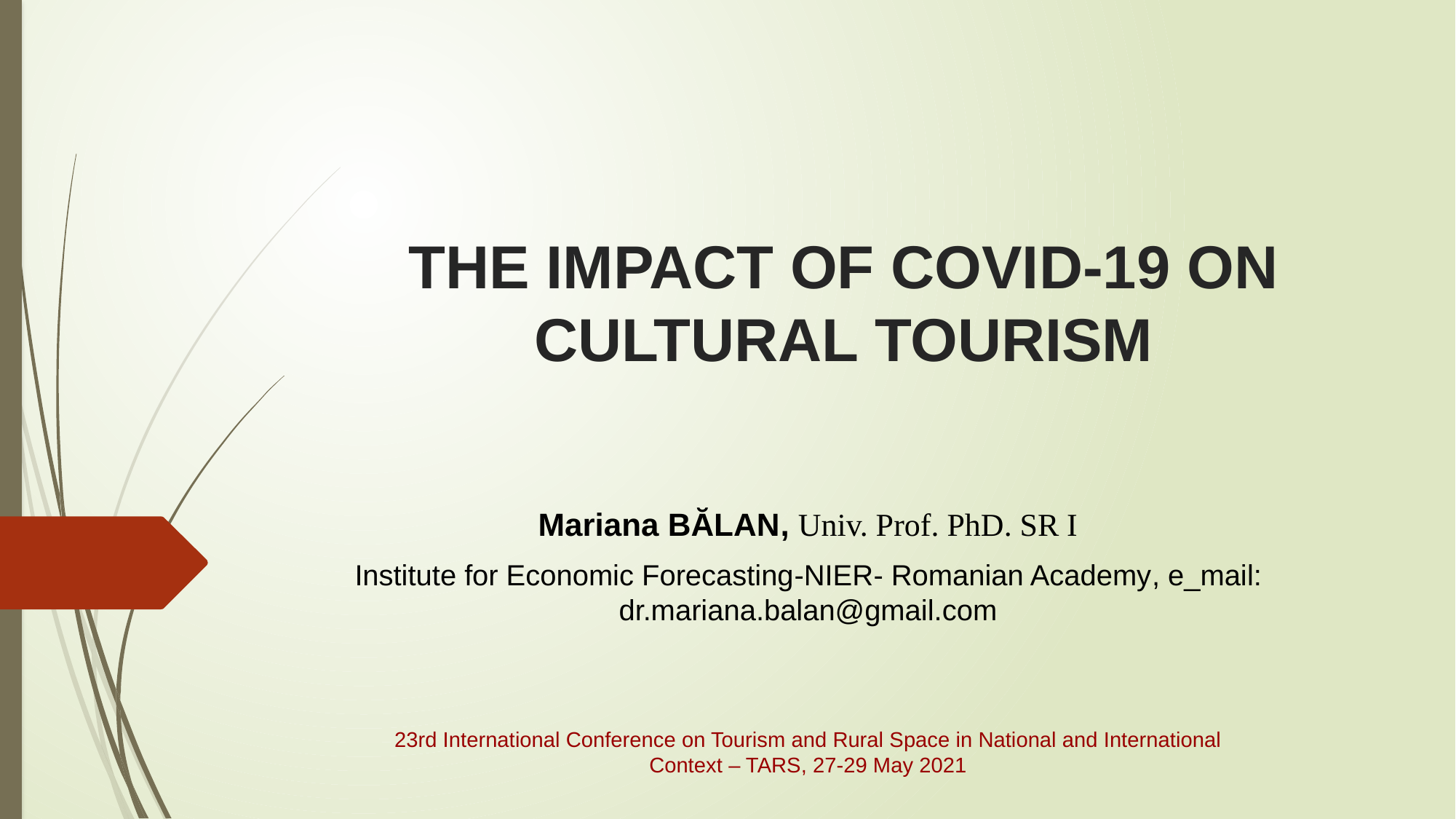

# THE IMPACT OF COVID-19 ON CULTURAL TOURISM
Mariana BĂLAN, Univ. Prof. PhD. SR I
Institute for Economic Forecasting-NIER- Romanian Academy, e_mail: dr.mariana.balan@gmail.com

23rd International Conference on Tourism and Rural Space in National and International Context – TARS, 27-29 May 2021